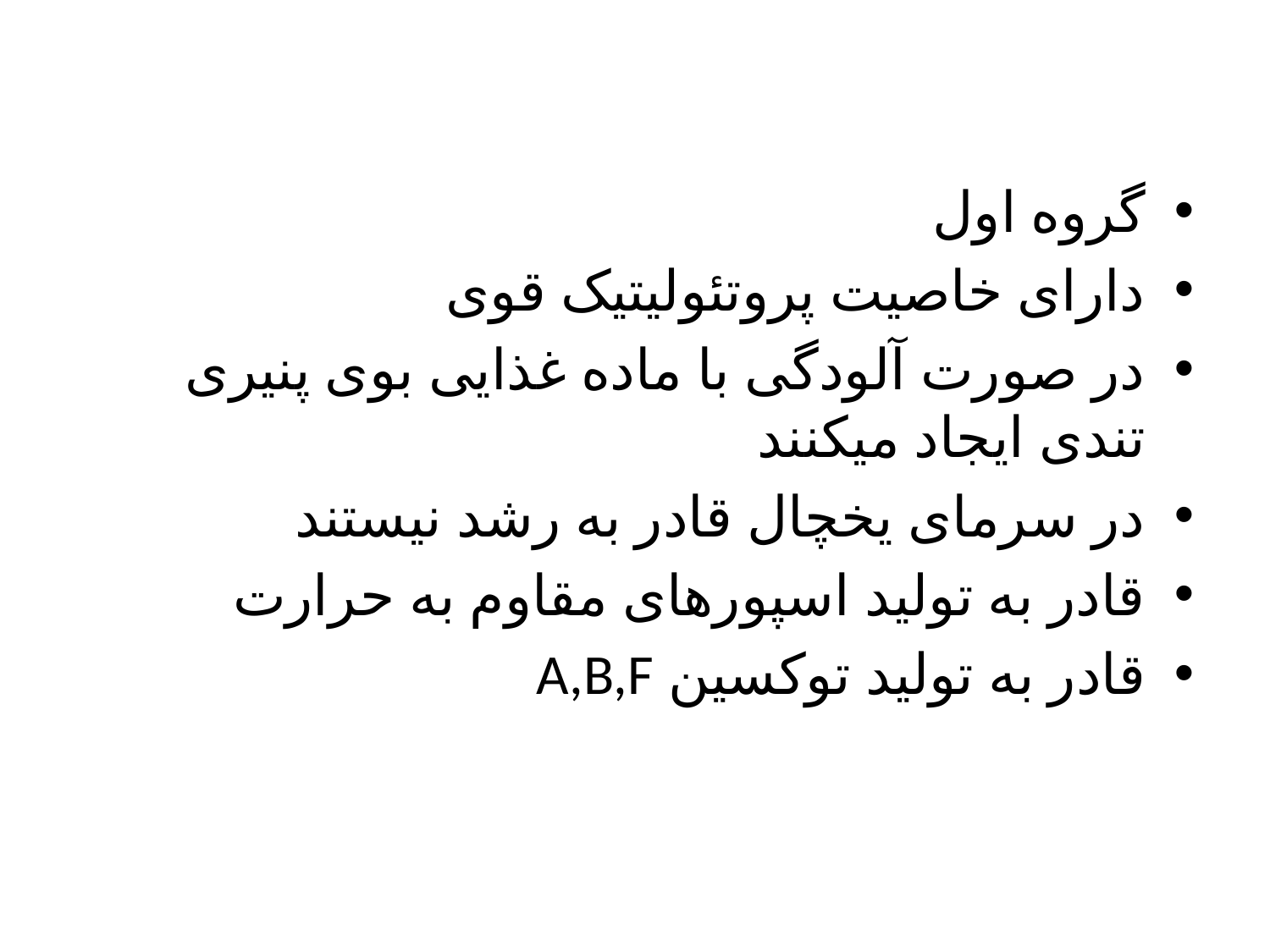

گروه اول
دارای خاصیت پروتئولیتیک قوی
در صورت آلودگی با ماده غذایی بوی پنیری تندی ایجاد میکنند
در سرمای یخچال قادر به رشد نیستند
قادر به تولید اسپورهای مقاوم به حرارت
قادر به تولید توکسین A,B,F